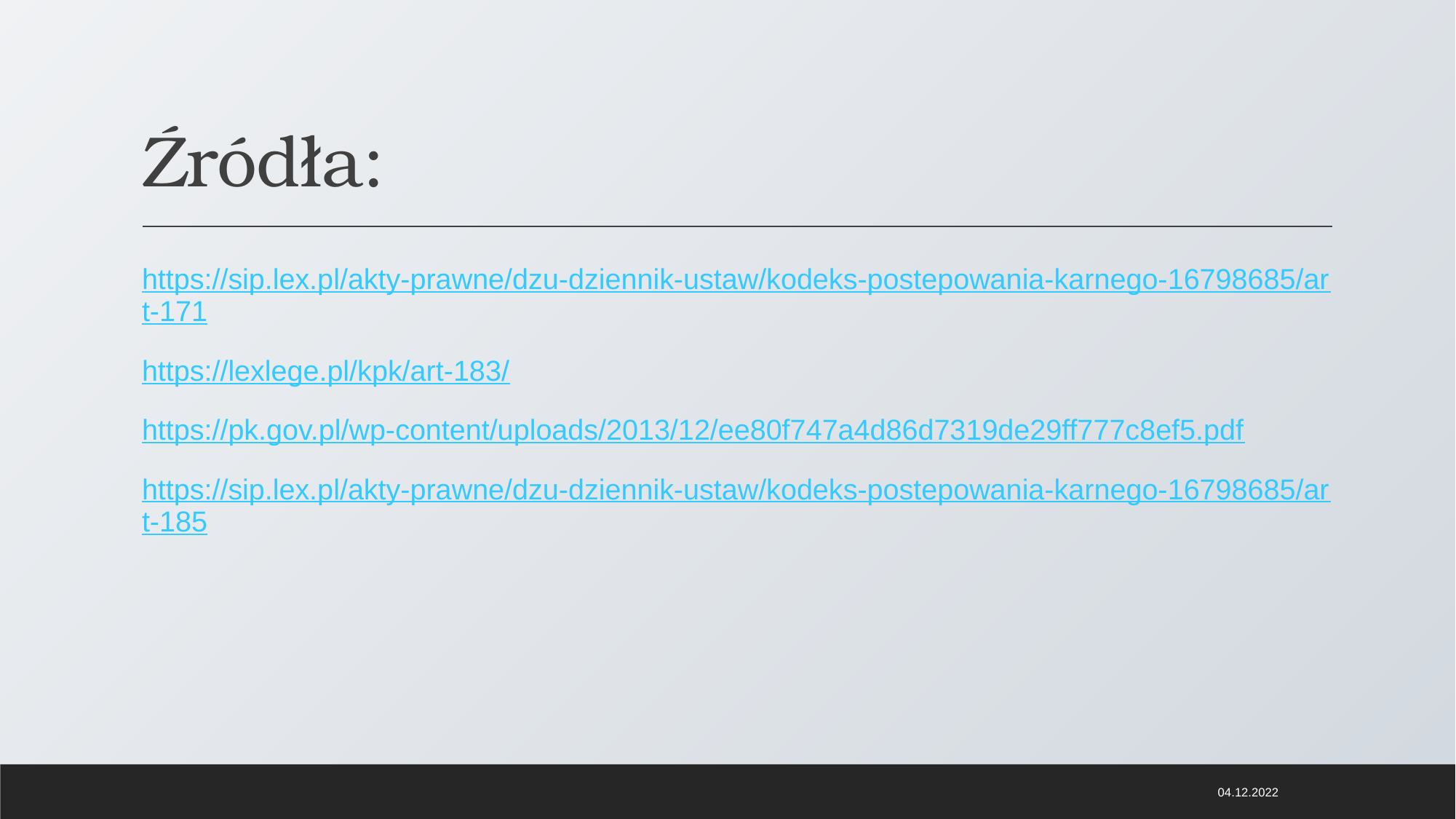

# Źródła:
https://sip.lex.pl/akty-prawne/dzu-dziennik-ustaw/kodeks-postepowania-karnego-16798685/art-171
https://lexlege.pl/kpk/art-183/
https://pk.gov.pl/wp-content/uploads/2013/12/ee80f747a4d86d7319de29ff777c8ef5.pdf
https://sip.lex.pl/akty-prawne/dzu-dziennik-ustaw/kodeks-postepowania-karnego-16798685/art-185

04.12.2022